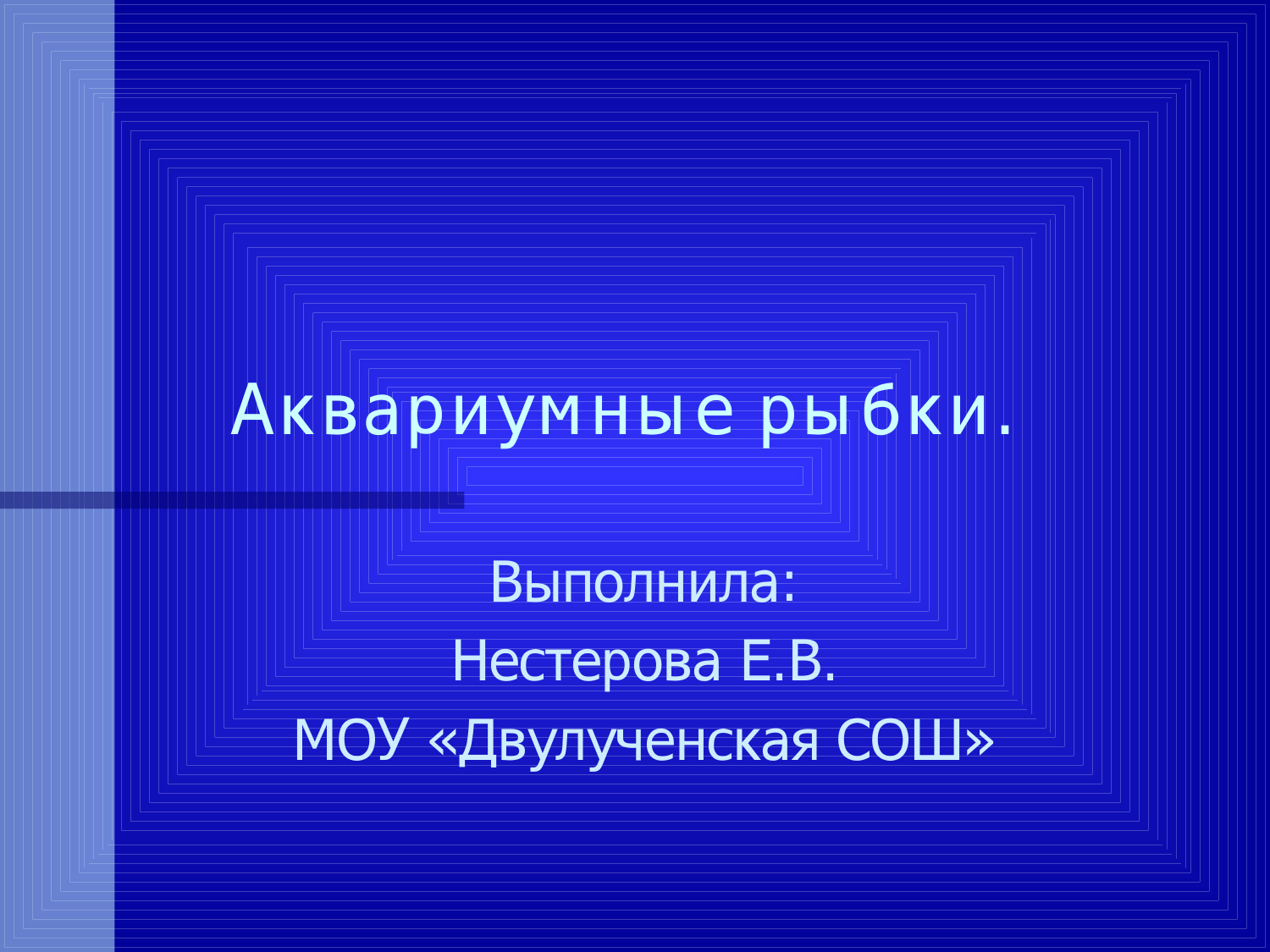

# Аквариумные рыбки.
Выполнила:
Нестерова Е.В.
МОУ «Двулученская СОШ»